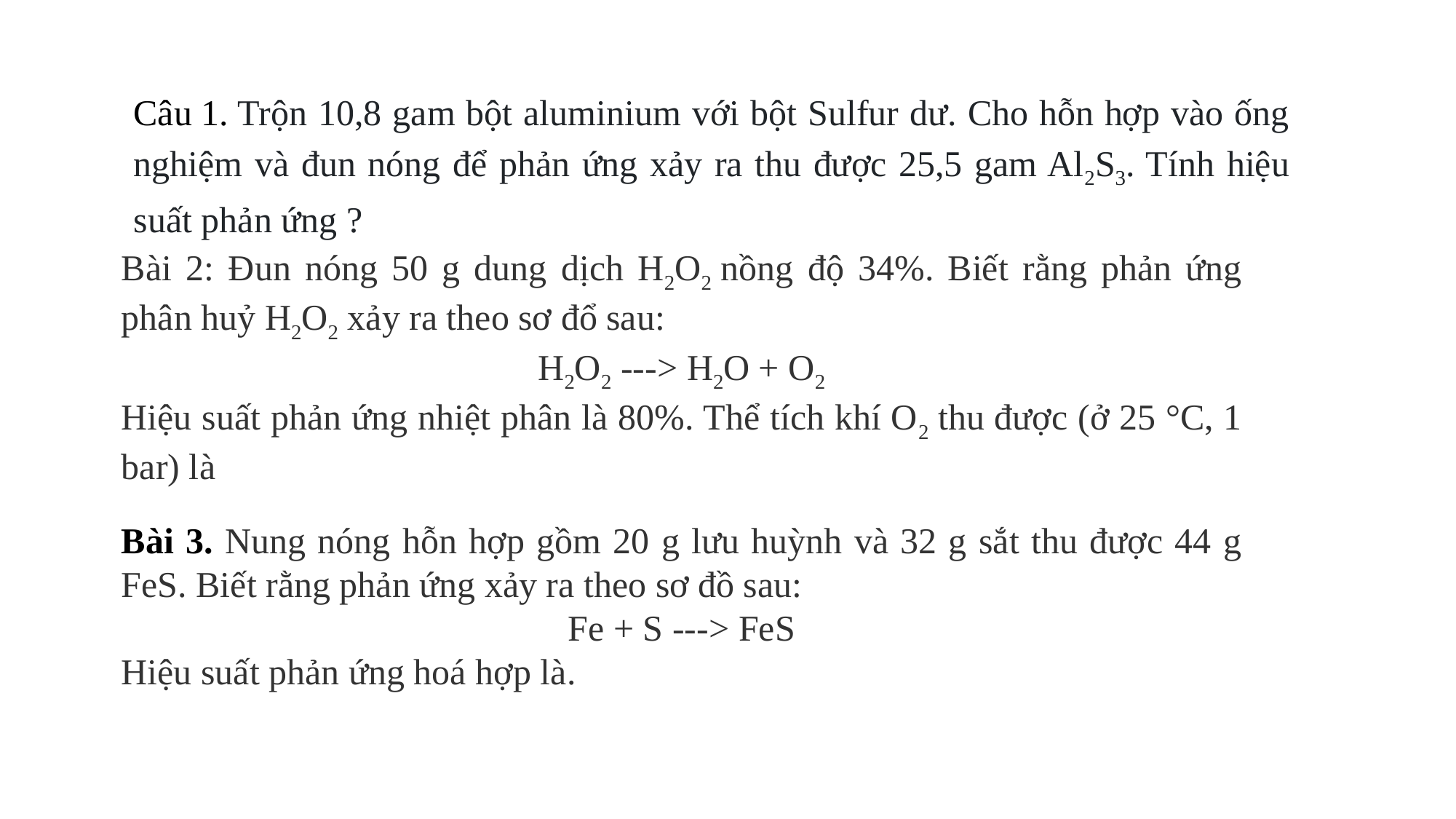

Câu 1. Trộn 10,8 gam bột aluminium với bột Sulfur dư. Cho hỗn hợp vào ống nghiệm và đun nóng để phản ứng xảy ra thu được 25,5 gam Al2S3. Tính hiệu suất phản ứng ?
Bài 2: Đun nóng 50 g dung dịch H2O2 nồng độ 34%. Biết rằng phản ứng phân huỷ H2O2 xảy ra theo sơ đổ sau:
H2O2 ---> H2O + O2
Hiệu suất phản ứng nhiệt phân là 80%. Thể tích khí O2 thu được (ở 25 °C, 1 bar) là
Bài 3. Nung nóng hỗn hợp gồm 20 g lưu huỳnh và 32 g sắt thu được 44 g FeS. Biết rằng phản ứng xảy ra theo sơ đồ sau:
Fe + S ---> FeS
Hiệu suất phản ứng hoá hợp là.